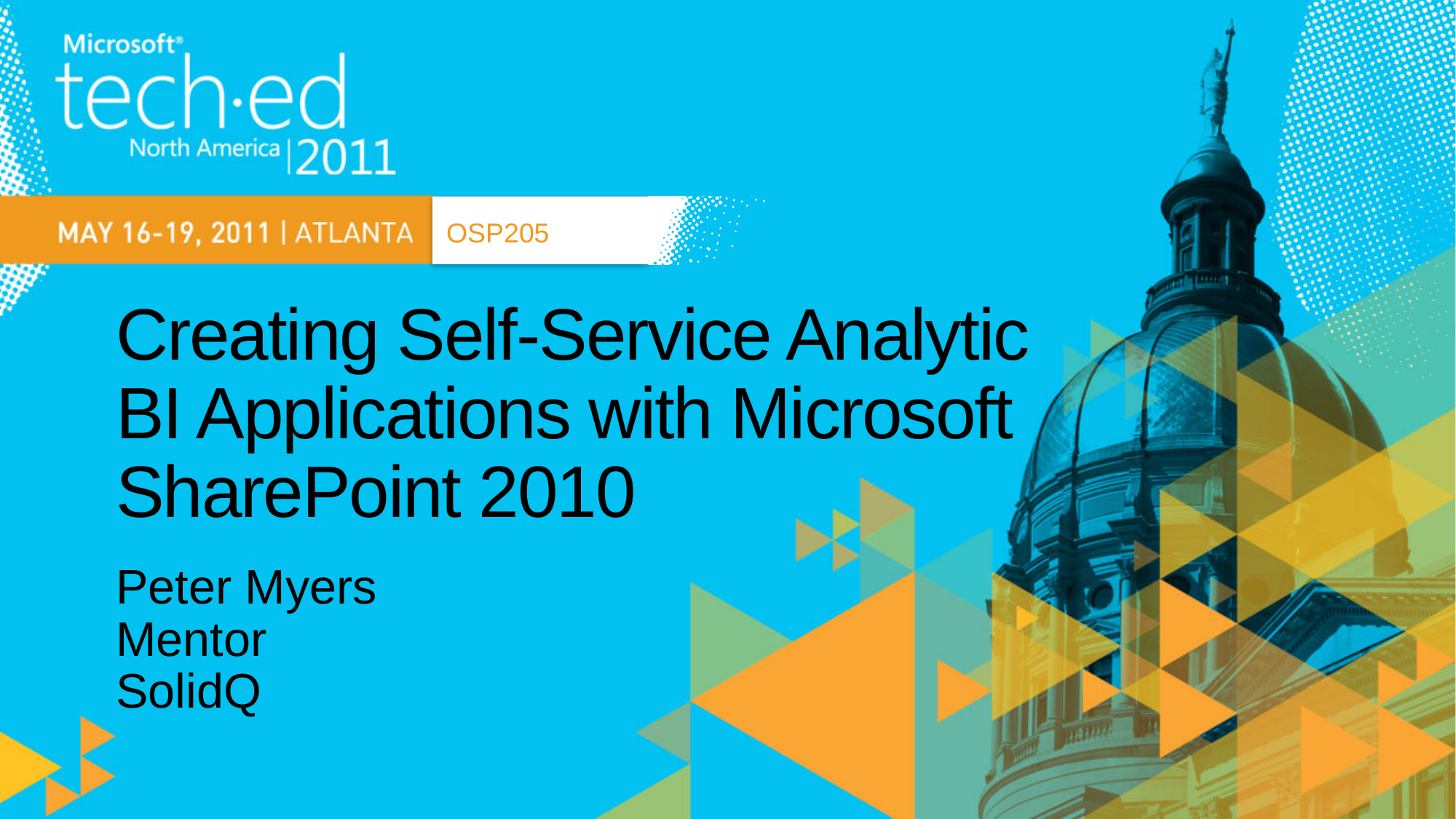

OSP205
# Creating Self-Service Analytic BI Applications with Microsoft SharePoint 2010
Peter Myers
Mentor
SolidQ